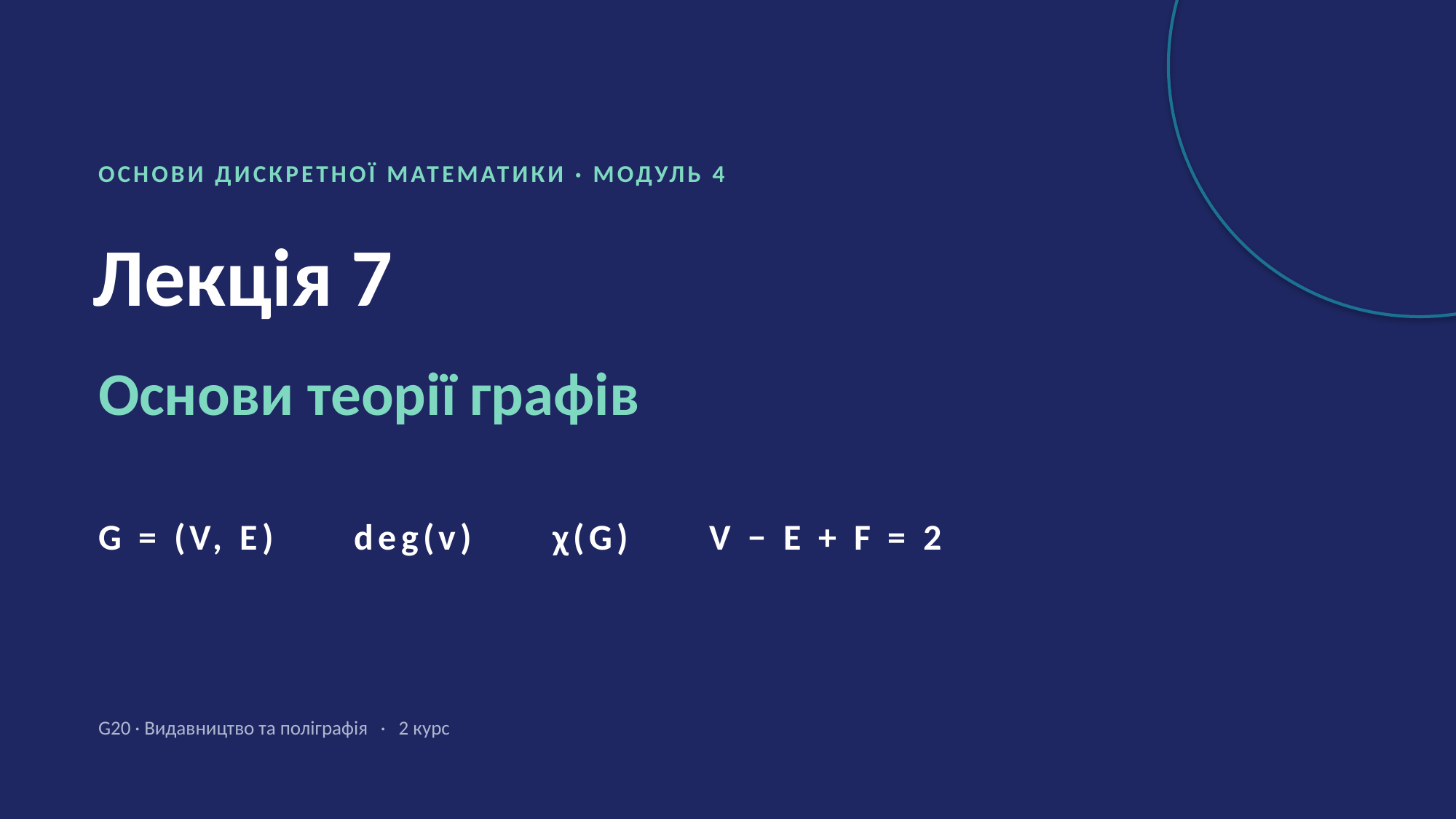

ОСНОВИ ДИСКРЕТНОЇ МАТЕМАТИКИ · МОДУЛЬ 4
Лекція 7
Основи теорії графів
G = (V, E)      deg(v)      χ(G)      V − E + F = 2
G20 · Видавництво та поліграфія   ·   2 курс